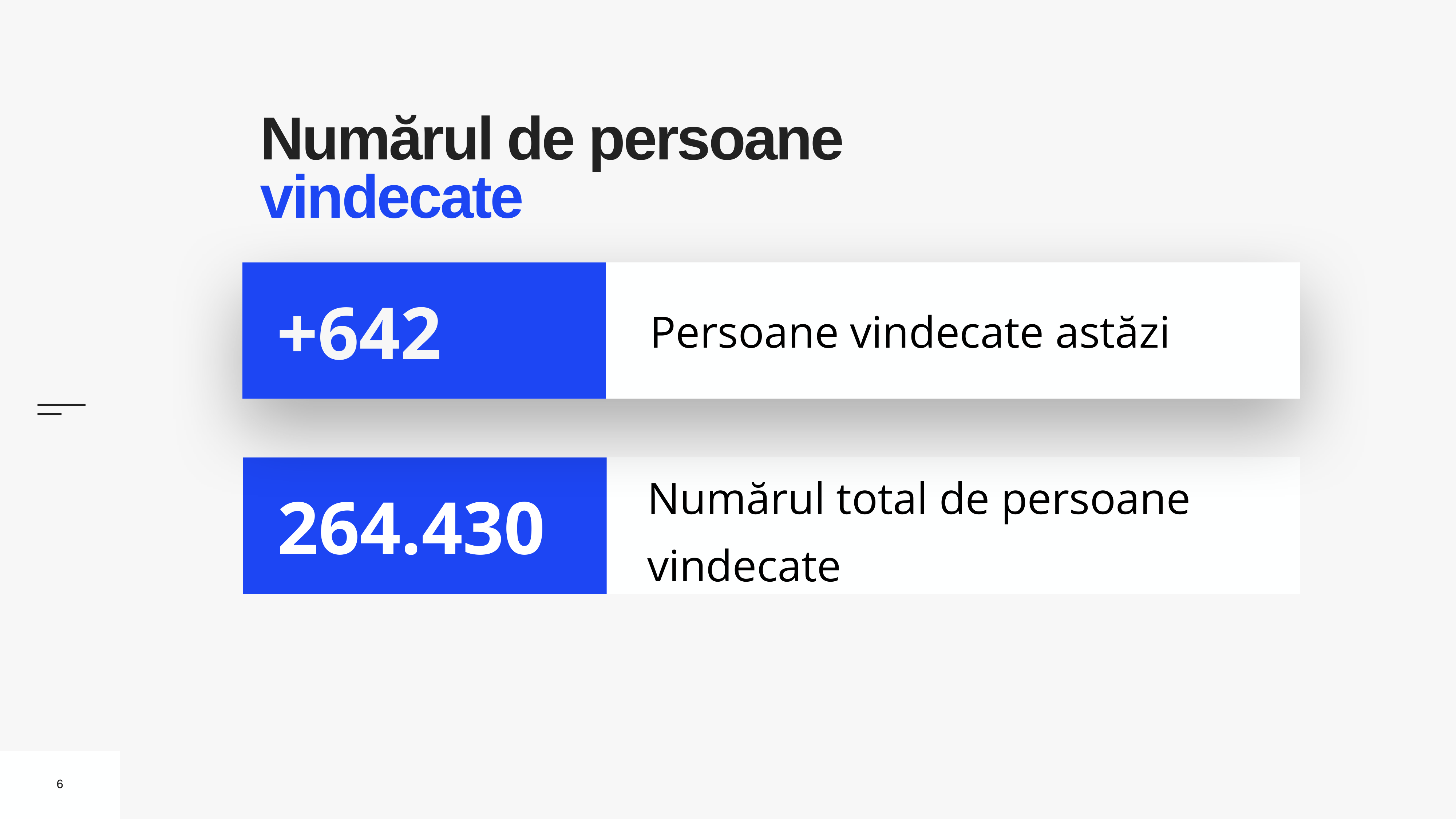

# Numărul de persoane vindecate

Persoane vindecate astăzi

+642

Numărul total de persoane vindecate

264.430
6
6